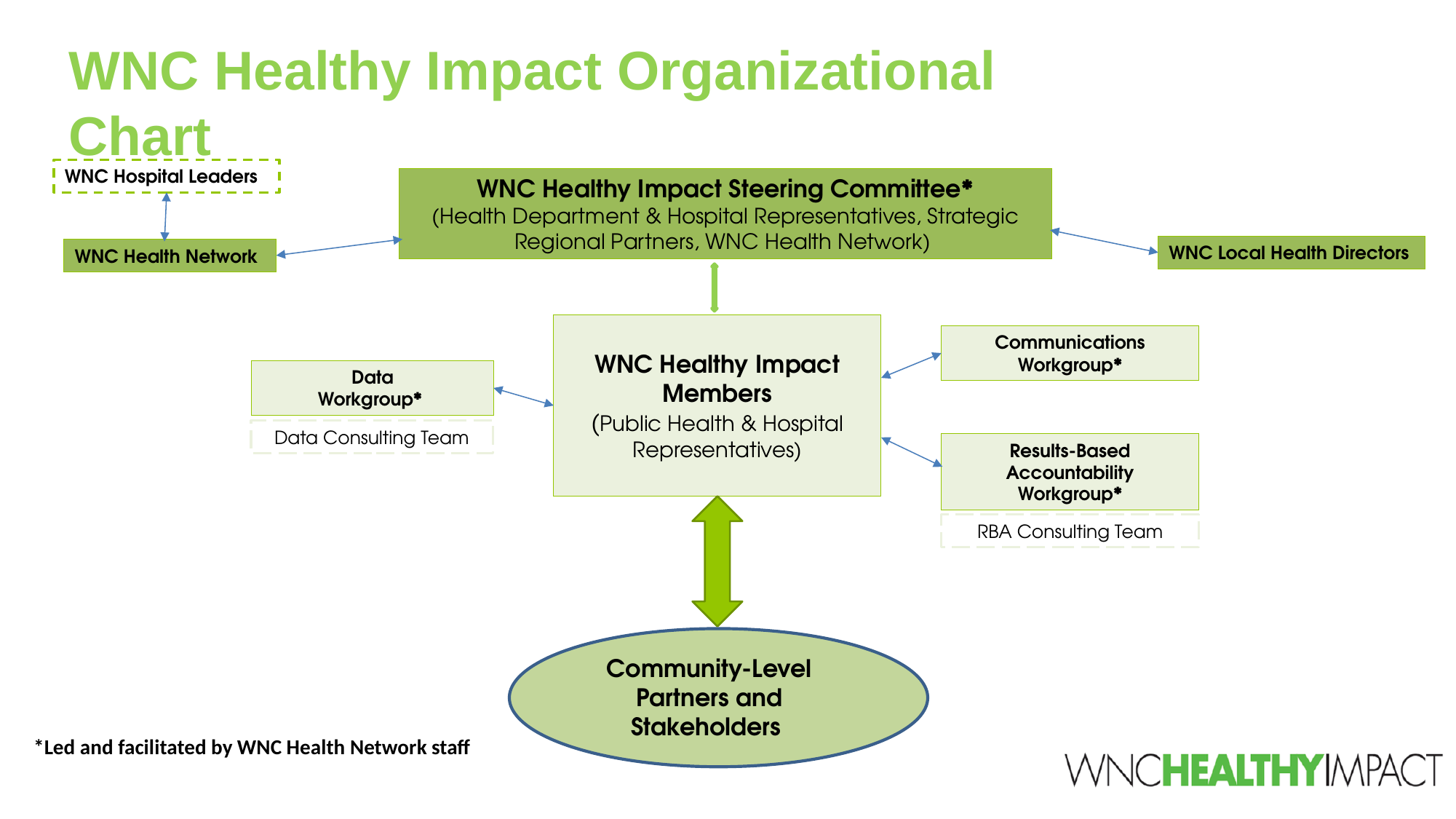

WNC Healthy Impact Organizational Chart
WNC Hospital Leaders
WNC Healthy Impact Steering Committee*
(Health Department & Hospital Representatives, Strategic Regional Partners, WNC Health Network)
WNC Local Health Directors
WNC Health Network

WNC Healthy Impact Members
(Public Health & Hospital Representatives)

Communications Workgroup*
Data
Workgroup*
Data Consulting Team
Results-Based Accountability Workgroup*

RBA Consulting Team

Community-Level Partners and Stakeholders
*Led and facilitated by WNC Health Network staff